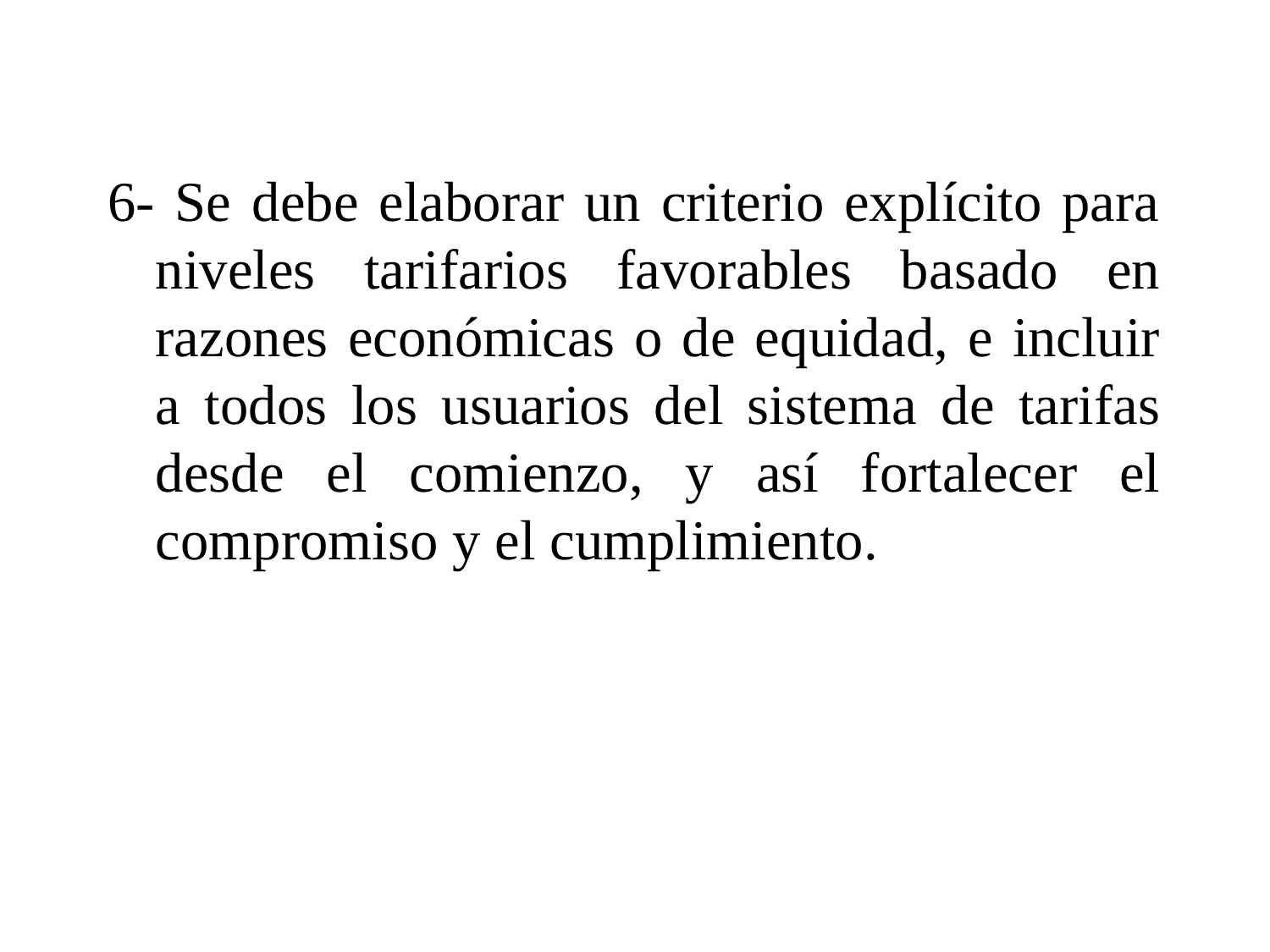

#
6- Se debe elaborar un criterio explícito para niveles tarifarios favorables basado en razones económicas o de equidad, e incluir a todos los usuarios del sistema de tarifas desde el comienzo, y así fortalecer el compromiso y el cumplimiento.